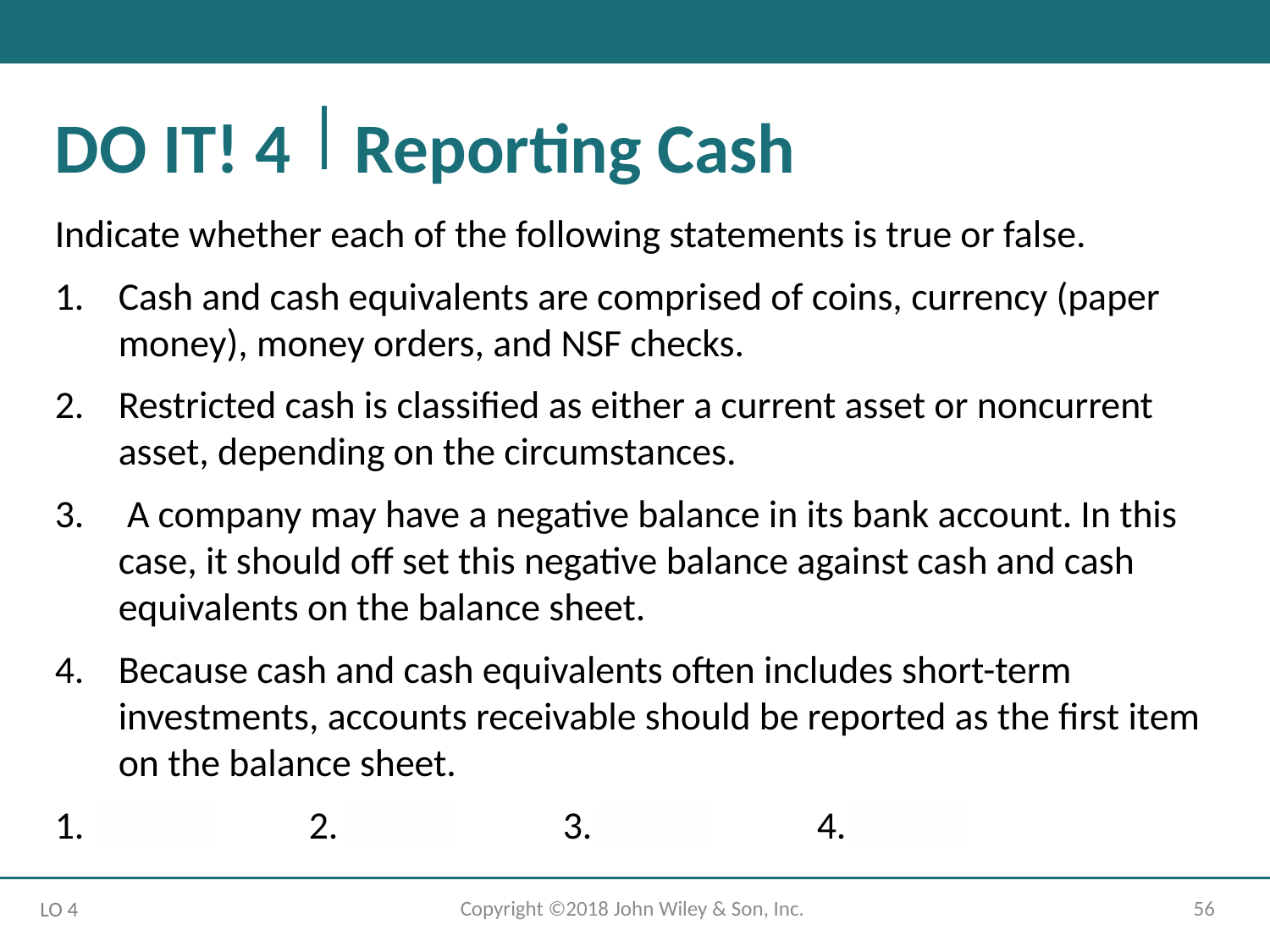

# DO IT! 4    Reporting Cash
Indicate whether each of the following statements is true or false.
Cash and cash equivalents are comprised of coins, currency (paper money), money orders, and NSF checks.
Restricted cash is classified as either a current asset or noncurrent asset, depending on the circumstances.
 A company may have a negative balance in its bank account. In this case, it should off set this negative balance against cash and cash equivalents on the balance sheet.
Because cash and cash equivalents often includes short-term investments, accounts receivable should be reported as the first item on the balance sheet.
1.  False	2. True	3. False	4. False

Copyright ©2018 John Wiley & Son, Inc.
56
LO 4